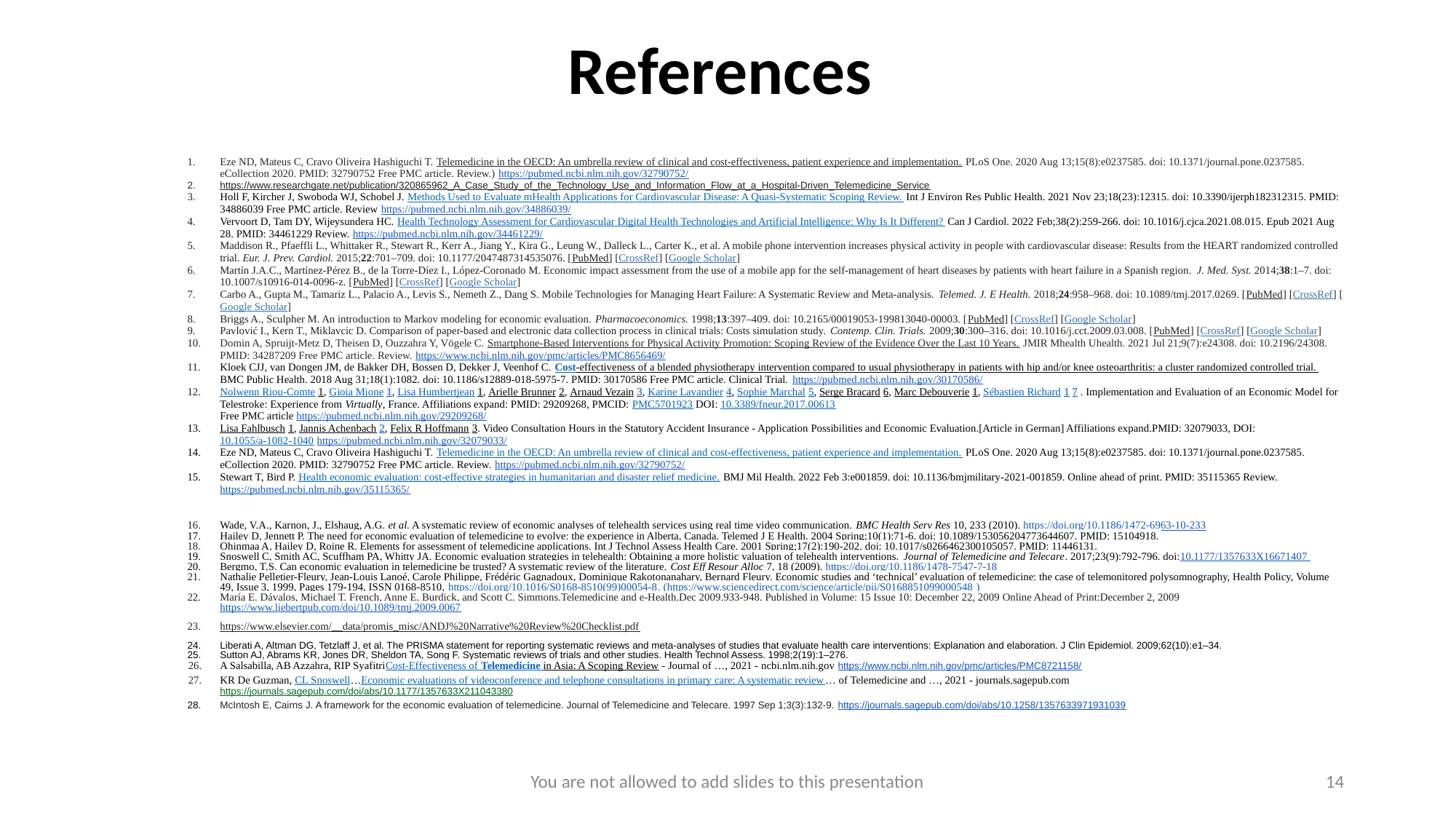

# References

Eze ND, Mateus C, Cravo Oliveira Hashiguchi T. Telemedicine in the OECD: An umbrella review of clinical and cost-effectiveness, patient experience and implementation. PLoS One. 2020 Aug 13;15(8):e0237585. doi: 10.1371/journal.pone.0237585. eCollection 2020. PMID: 32790752 Free PMC article. Review.) https://pubmed.ncbi.nlm.nih.gov/32790752/
https://www.researchgate.net/publication/320865962_A_Case_Study_of_the_Technology_Use_and_Information_Flow_at_a_Hospital-Driven_Telemedicine_Service
Holl F, Kircher J, Swoboda WJ, Schobel J. Methods Used to Evaluate mHealth Applications for Cardiovascular Disease: A Quasi-Systematic Scoping Review. Int J Environ Res Public Health. 2021 Nov 23;18(23):12315. doi: 10.3390/ijerph182312315. PMID: 34886039 Free PMC article. Review https://pubmed.ncbi.nlm.nih.gov/34886039/
Vervoort D, Tam DY, Wijeysundera HC. Health Technology Assessment for Cardiovascular Digital Health Technologies and Artificial Intelligence: Why Is It Different? Can J Cardiol. 2022 Feb;38(2):259-266. doi: 10.1016/j.cjca.2021.08.015. Epub 2021 Aug 28. PMID: 34461229 Review. https://pubmed.ncbi.nlm.nih.gov/34461229/
Maddison R., Pfaeffli L., Whittaker R., Stewart R., Kerr A., Jiang Y., Kira G., Leung W., Dalleck L., Carter K., et al. A mobile phone intervention increases physical activity in people with cardiovascular disease: Results from the HEART randomized controlled trial. Eur. J. Prev. Cardiol. 2015;22:701–709. doi: 10.1177/2047487314535076. [PubMed] [CrossRef] [Google Scholar]
Martín J.A.C., Martínez-Pérez B., de la Torre-Díez I., López-Coronado M. Economic impact assessment from the use of a mobile app for the self-management of heart diseases by patients with heart failure in a Spanish region. J. Med. Syst. 2014;38:1–7. doi: 10.1007/s10916-014-0096-z. [PubMed] [CrossRef] [Google Scholar]
Carbo A., Gupta M., Tamariz L., Palacio A., Levis S., Nemeth Z., Dang S. Mobile Technologies for Managing Heart Failure: A Systematic Review and Meta-analysis. Telemed. J. E Health. 2018;24:958–968. doi: 10.1089/tmj.2017.0269. [PubMed] [CrossRef] [Google Scholar]
Briggs A., Sculpher M. An introduction to Markov modeling for economic evaluation. Pharmacoeconomics. 1998;13:397–409. doi: 10.2165/00019053-199813040-00003. [PubMed] [CrossRef] [Google Scholar]
Pavlović I., Kern T., Miklavcic D. Comparison of paper-based and electronic data collection process in clinical trials: Costs simulation study. Contemp. Clin. Trials. 2009;30:300–316. doi: 10.1016/j.cct.2009.03.008. [PubMed] [CrossRef] [Google Scholar]
Domin A, Spruijt-Metz D, Theisen D, Ouzzahra Y, Vögele C. Smartphone-Based Interventions for Physical Activity Promotion: Scoping Review of the Evidence Over the Last 10 Years. JMIR Mhealth Uhealth. 2021 Jul 21;9(7):e24308. doi: 10.2196/24308. PMID: 34287209 Free PMC article. Review. https://www.ncbi.nlm.nih.gov/pmc/articles/PMC8656469/
Kloek CJJ, van Dongen JM, de Bakker DH, Bossen D, Dekker J, Veenhof C. Cost-effectiveness of a blended physiotherapy intervention compared to usual physiotherapy in patients with hip and/or knee osteoarthritis: a cluster randomized controlled trial. BMC Public Health. 2018 Aug 31;18(1):1082. doi: 10.1186/s12889-018-5975-7. PMID: 30170586 Free PMC article. Clinical Trial. https://pubmed.ncbi.nlm.nih.gov/30170586/
Nolwenn Riou-Comte 1, Gioia Mione 1, Lisa Humbertjean 1, Arielle Brunner 2, Arnaud Vezain 3, Karine Lavandier 4, Sophie Marchal 5, Serge Bracard 6, Marc Debouverie 1, Sébastien Richard 1 7 . Implementation and Evaluation of an Economic Model for Telestroke: Experience from Virtually, France. Affiliations expand: PMID: 29209268, PMCID: PMC5701923 DOI: 10.3389/fneur.2017.00613
Free PMC article https://pubmed.ncbi.nlm.nih.gov/29209268/
Lisa Fahlbusch 1, Jannis Achenbach 2, Felix R Hoffmann 3. Video Consultation Hours in the Statutory Accident Insurance - Application Possibilities and Economic Evaluation.[Article in German] Affiliations expand.PMID: 32079033, DOI: 10.1055/a-1082-1040 https://pubmed.ncbi.nlm.nih.gov/32079033/
Eze ND, Mateus C, Cravo Oliveira Hashiguchi T. Telemedicine in the OECD: An umbrella review of clinical and cost-effectiveness, patient experience and implementation. PLoS One. 2020 Aug 13;15(8):e0237585. doi: 10.1371/journal.pone.0237585. eCollection 2020. PMID: 32790752 Free PMC article. Review. https://pubmed.ncbi.nlm.nih.gov/32790752/
Stewart T, Bird P. Health economic evaluation: cost-effective strategies in humanitarian and disaster relief medicine. BMJ Mil Health. 2022 Feb 3:e001859. doi: 10.1136/bmjmilitary-2021-001859. Online ahead of print. PMID: 35115365 Review. https://pubmed.ncbi.nlm.nih.gov/35115365/
Wade, V.A., Karnon, J., Elshaug, A.G. et al. A systematic review of economic analyses of telehealth services using real time video communication. BMC Health Serv Res 10, 233 (2010). https://doi.org/10.1186/1472-6963-10-233
Hailey D, Jennett P. The need for economic evaluation of telemedicine to evolve: the experience in Alberta, Canada. Telemed J E Health. 2004 Spring;10(1):71-6. doi: 10.1089/153056204773644607. PMID: 15104918.
Ohinmaa A, Hailey D, Roine R. Elements for assessment of telemedicine applications. Int J Technol Assess Health Care. 2001 Spring;17(2):190-202. doi: 10.1017/s0266462300105057. PMID: 11446131.
Snoswell C, Smith AC, Scuffham PA, Whitty JA. Economic evaluation strategies in telehealth: Obtaining a more holistic valuation of telehealth interventions. Journal of Telemedicine and Telecare. 2017;23(9):792-796. doi:10.1177/1357633X16671407
Bergmo, T.S. Can economic evaluation in telemedicine be trusted? A systematic review of the literature. Cost Eff Resour Alloc 7, 18 (2009). https://doi.org/10.1186/1478-7547-7-18
Nathalie Pelletier-Fleury, Jean-Louis Lanoé, Carole Philippe, Frédéric Gagnadoux, Dominique Rakotonanahary, Bernard Fleury. Economic studies and ‘technical’ evaluation of telemedicine: the case of telemonitored polysomnography, Health Policy, Volume 49, Issue 3, 1999, Pages 179-194, ISSN 0168-8510, https://doi.org/10.1016/S0168-8510(99)00054-8. (https://www.sciencedirect.com/science/article/pii/S0168851099000548 )
María E. Dávalos, Michael T. French, Anne E. Burdick, and Scott C. Simmons.Telemedicine and e-Health.Dec 2009.933-948. Published in Volume: 15 Issue 10: December 22, 2009 Online Ahead of Print:December 2, 2009  https://www.liebertpub.com/doi/10.1089/tmj.2009.0067
https://www.elsevier.com/__data/promis_misc/ANDJ%20Narrative%20Review%20Checklist.pdf
Liberati A, Altman DG, Tetzlaff J, et al. The PRISMA statement for reporting systematic reviews and meta-analyses of studies that evaluate health care interventions: Explanation and elaboration. J Clin Epidemiol. 2009;62(10):e1–34.
Sutton AJ, Abrams KR, Jones DR, Sheldon TA, Song F. Systematic reviews of trials and other studies. Health Technol Assess. 1998;2(19):1–276.
A Salsabilla, AB Azzahra, RIP SyafitriCost-Effectiveness of Telemedicine in Asia: A Scoping Review - Journal of …, 2021 - ncbi.nlm.nih.gov https://www.ncbi.nlm.nih.gov/pmc/articles/PMC8721158/
KR De Guzman, CL Snoswell…Economic evaluations of videoconference and telephone consultations in primary care: A systematic review… of Telemedicine and …, 2021 - journals.sagepub.com https://journals.sagepub.com/doi/abs/10.1177/1357633X211043380
McIntosh E, Cairns J. A framework for the economic evaluation of telemedicine. Journal of Telemedicine and Telecare. 1997 Sep 1;3(3):132-9. https://journals.sagepub.com/doi/abs/10.1258/1357633971931039

You are not allowed to add slides to this presentation
14